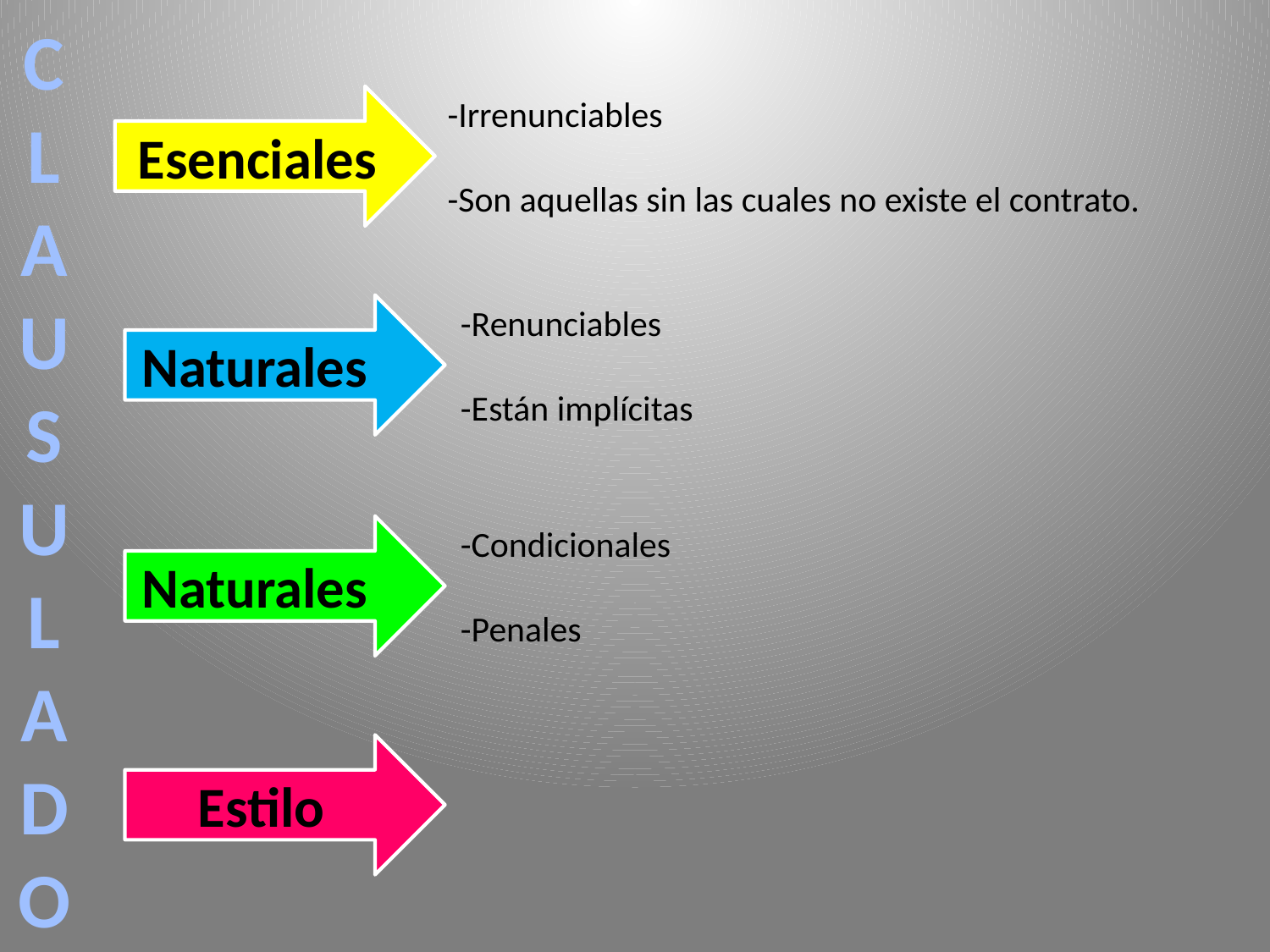

C
L
A
U
S
U
L
A
D
O
Esenciales
-Irrenunciables

-Son aquellas sin las cuales no existe el contrato.
Naturales
-Renunciables

-Están implícitas
Naturales
-Condicionales

-Penales
Estilo